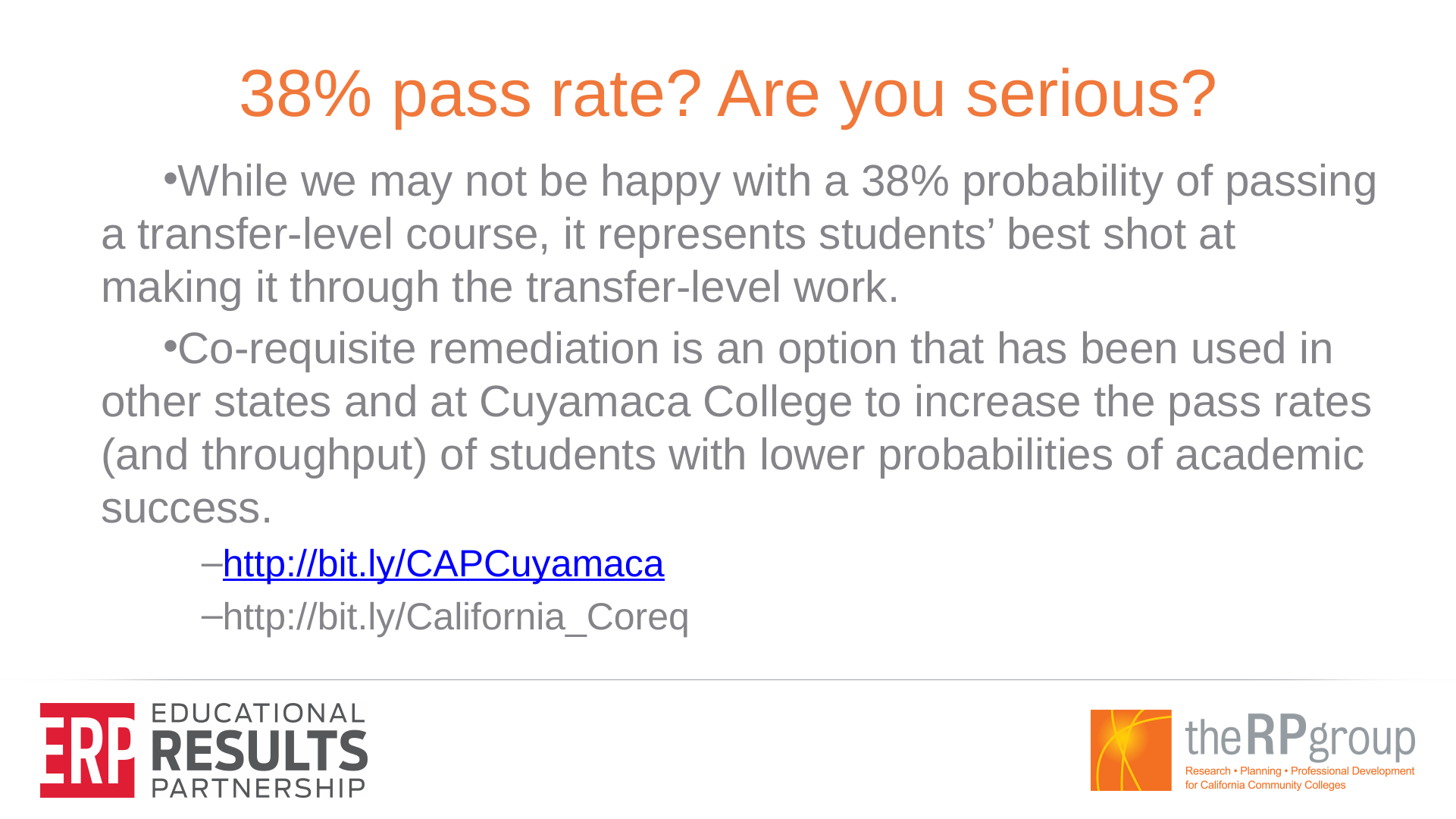

# 38% pass rate? Are you serious?
While we may not be happy with a 38% probability of passing a transfer-level course, it represents students’ best shot at making it through the transfer-level work.
Co-requisite remediation is an option that has been used in other states and at Cuyamaca College to increase the pass rates (and throughput) of students with lower probabilities of academic success.
http://bit.ly/CAPCuyamaca
http://bit.ly/California_Coreq